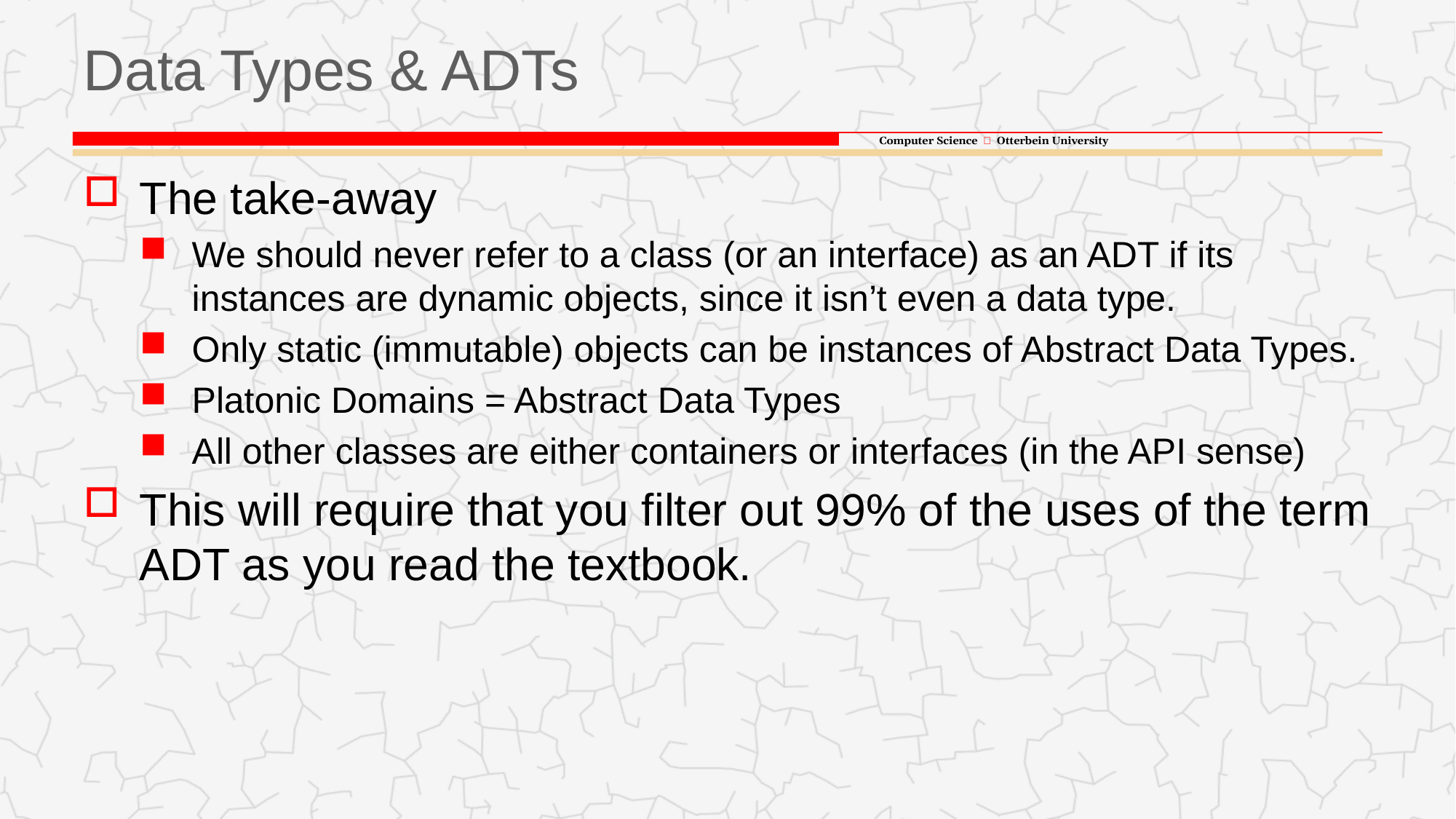

# Data Types & ADTs
The take-away
We should never refer to a class (or an interface) as an ADT if its instances are dynamic objects, since it isn’t even a data type.
Only static (immutable) objects can be instances of Abstract Data Types.
Platonic Domains = Abstract Data Types
All other classes are either containers or interfaces (in the API sense)
This will require that you filter out 99% of the uses of the term ADT as you read the textbook.